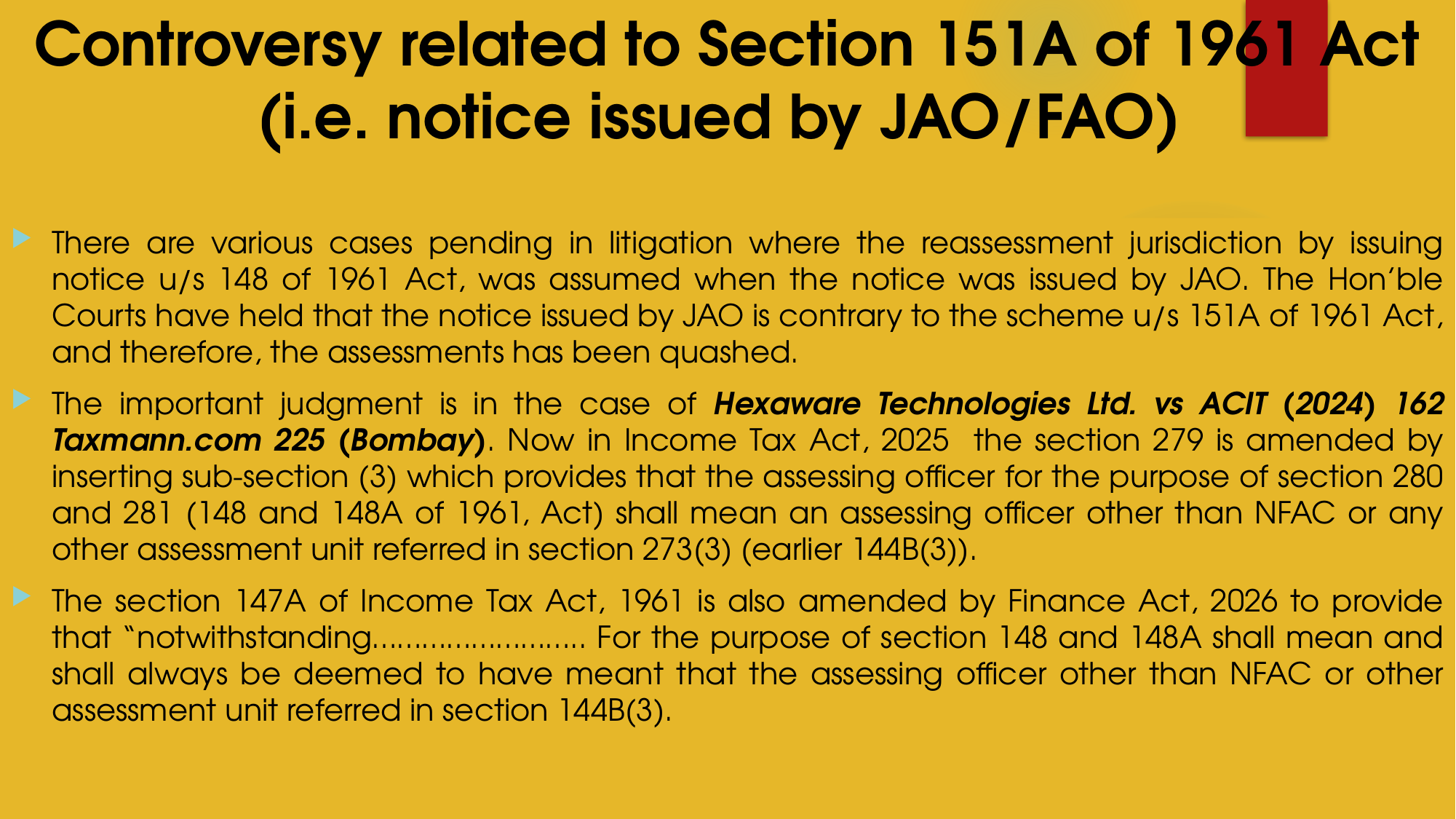

# Controversy related to Section 151A of 1961 Act (i.e. notice issued by JAO/FAO)
There are various cases pending in litigation where the reassessment jurisdiction by issuing notice u/s 148 of 1961 Act, was assumed when the notice was issued by JAO. The Hon’ble Courts have held that the notice issued by JAO is contrary to the scheme u/s 151A of 1961 Act, and therefore, the assessments has been quashed.
The important judgment is in the case of Hexaware Technologies Ltd. vs ACIT (2024) 162 Taxmann.com 225 (Bombay). Now in Income Tax Act, 2025  the section 279 is amended by inserting sub-section (3) which provides that the assessing officer for the purpose of section 280 and 281 (148 and 148A of 1961, Act) shall mean an assessing officer other than NFAC or any other assessment unit referred in section 273(3) (earlier 144B(3)).
The section 147A of Income Tax Act, 1961 is also amended by Finance Act, 2026 to provide that “notwithstanding…………………….. For the purpose of section 148 and 148A shall mean and shall always be deemed to have meant that the assessing officer other than NFAC or other assessment unit referred in section 144B(3).